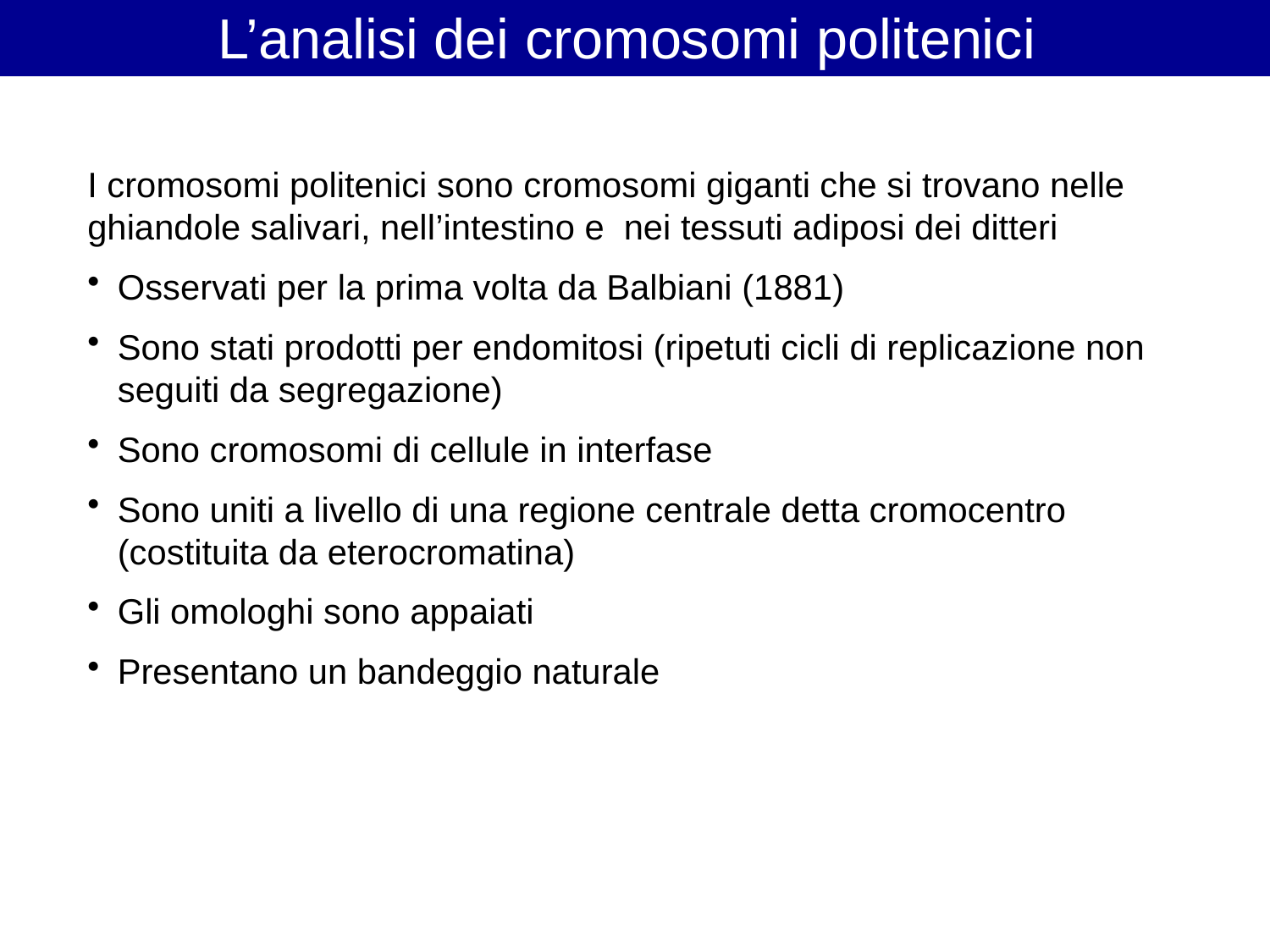

L’analisi dei cromosomi politenici
I cromosomi politenici sono cromosomi giganti che si trovano nelle ghiandole salivari, nell’intestino e  nei tessuti adiposi dei ditteri
Osservati per la prima volta da Balbiani (1881)
Sono stati prodotti per endomitosi (ripetuti cicli di replicazione non seguiti da segregazione)
Sono cromosomi di cellule in interfase
Sono uniti a livello di una regione centrale detta cromocentro (costituita da eterocromatina)
Gli omologhi sono appaiati
Presentano un bandeggio naturale